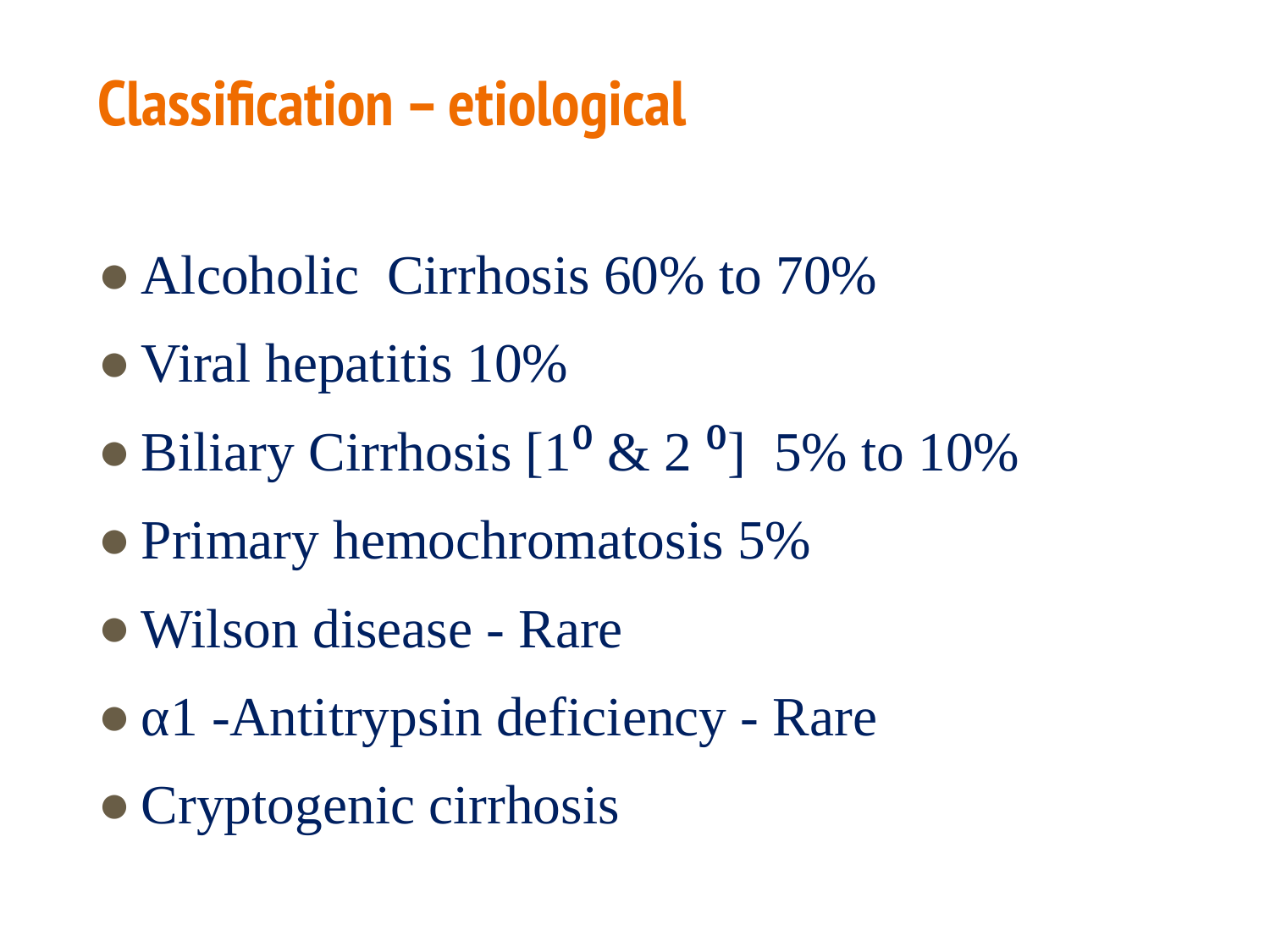

# Classification – etiological
Alcoholic  Cirrhosis 60% to 70%
Viral hepatitis 10%
Biliary Cirrhosis [1⁰ & 2 ⁰]  5% to 10%
Primary hemochromatosis 5%
Wilson disease - Rare
α1 -Antitrypsin deficiency - Rare
Cryptogenic cirrhosis